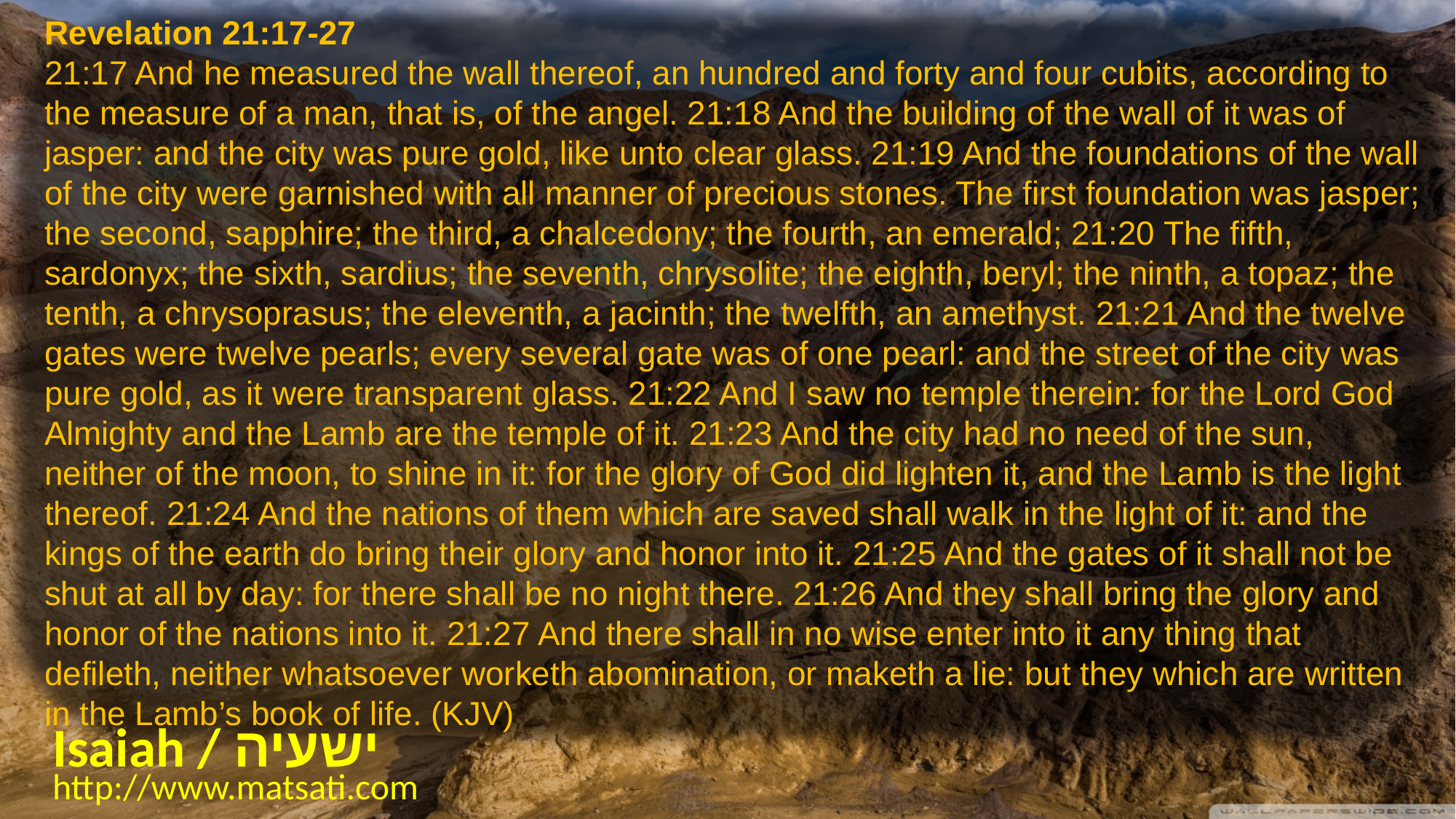

Revelation 21:17-27
21:17 And he measured the wall thereof, an hundred and forty and four cubits, according to the measure of a man, that is, of the angel. 21:18 And the building of the wall of it was of jasper: and the city was pure gold, like unto clear glass. 21:19 And the foundations of the wall of the city were garnished with all manner of precious stones. The first foundation was jasper; the second, sapphire; the third, a chalcedony; the fourth, an emerald; 21:20 The fifth, sardonyx; the sixth, sardius; the seventh, chrysolite; the eighth, beryl; the ninth, a topaz; the tenth, a chrysoprasus; the eleventh, a jacinth; the twelfth, an amethyst. 21:21 And the twelve gates were twelve pearls; every several gate was of one pearl: and the street of the city was pure gold, as it were transparent glass. 21:22 And I saw no temple therein: for the Lord God Almighty and the Lamb are the temple of it. 21:23 And the city had no need of the sun, neither of the moon, to shine in it: for the glory of God did lighten it, and the Lamb is the light thereof. 21:24 And the nations of them which are saved shall walk in the light of it: and the kings of the earth do bring their glory and honor into it. 21:25 And the gates of it shall not be shut at all by day: for there shall be no night there. 21:26 And they shall bring the glory and honor of the nations into it. 21:27 And there shall in no wise enter into it any thing that defileth, neither whatsoever worketh abomination, or maketh a lie: but they which are written in the Lamb’s book of life. (KJV)
Isaiah / ישעיה
http://www.matsati.com